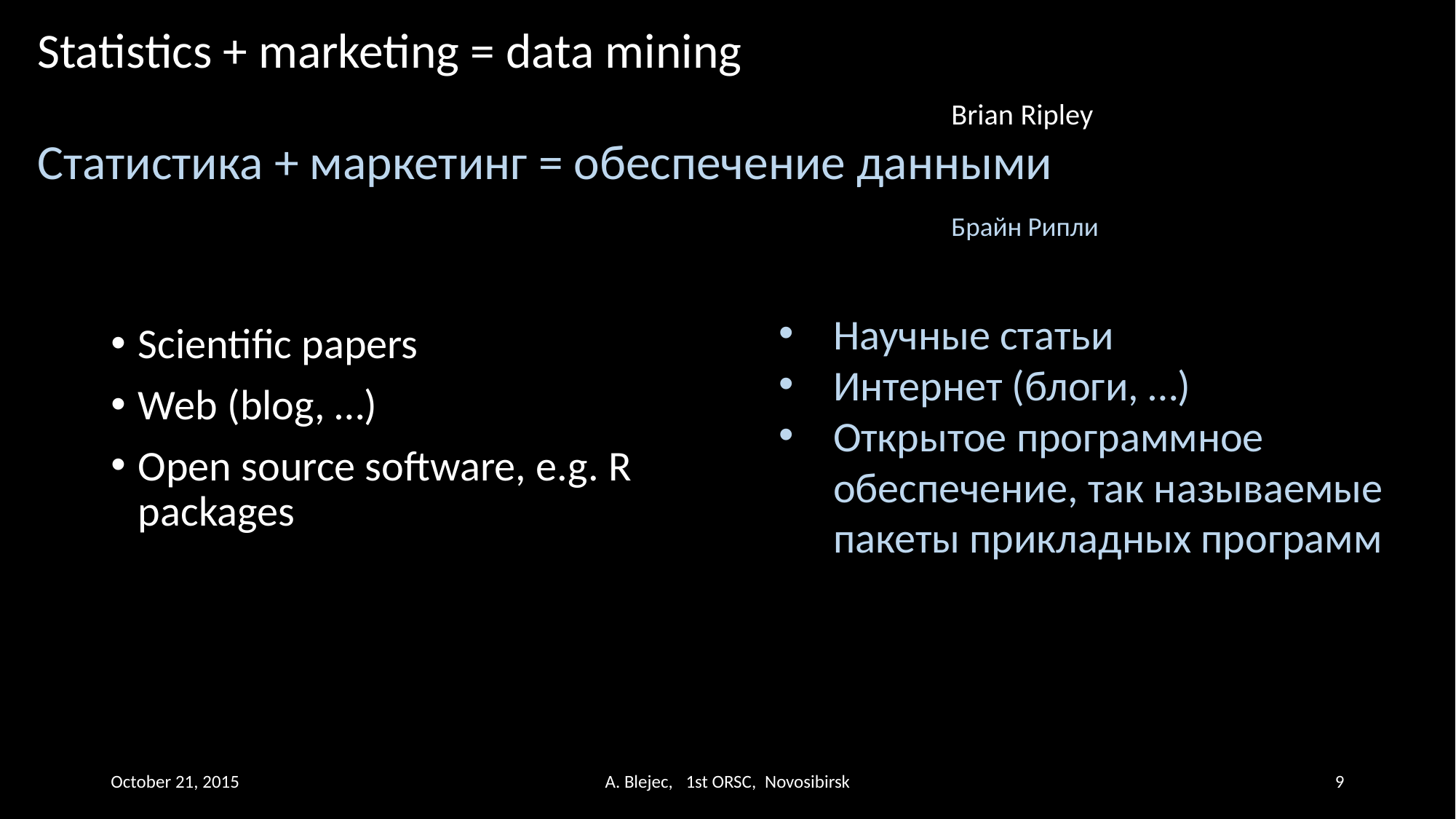

# Statistics + marketing = data mining Brian Ripley Статистика + маркетинг = обеспечение данными Брайн Рипли

Scientific papers
Web (blog, …)
Open source software, e.g. R packages

Научные статьи
Интернет (блоги, …)
Открытое программное обеспечение, так называемые пакеты прикладных программ
October 21, 2015
A. Blejec,   1st ORSC,  Novosibirsk
9